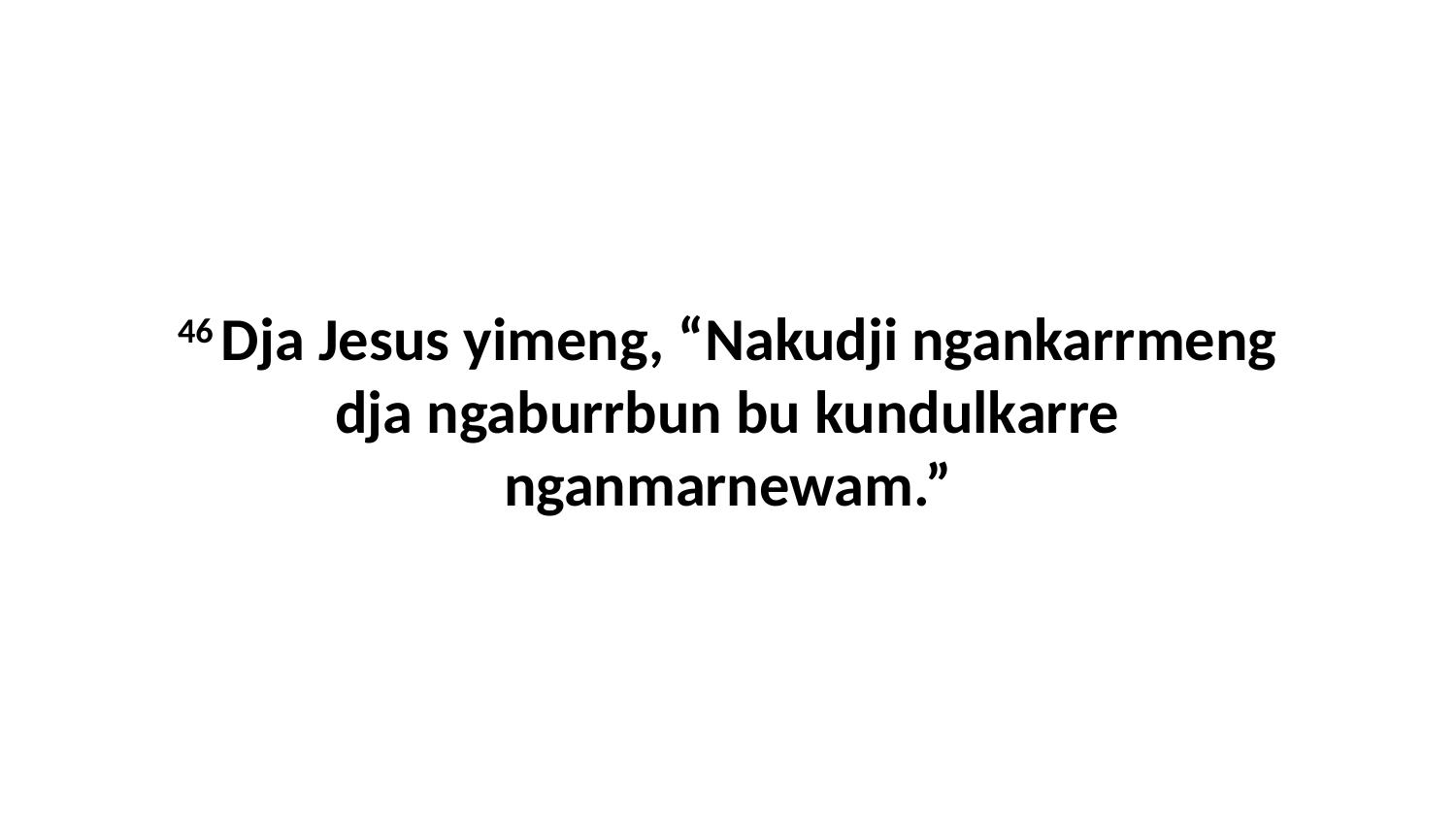

46 Dja Jesus yimeng, “Nakudji ngankarrmeng dja ngaburrbun bu kundulkarre nganmarnewam.”